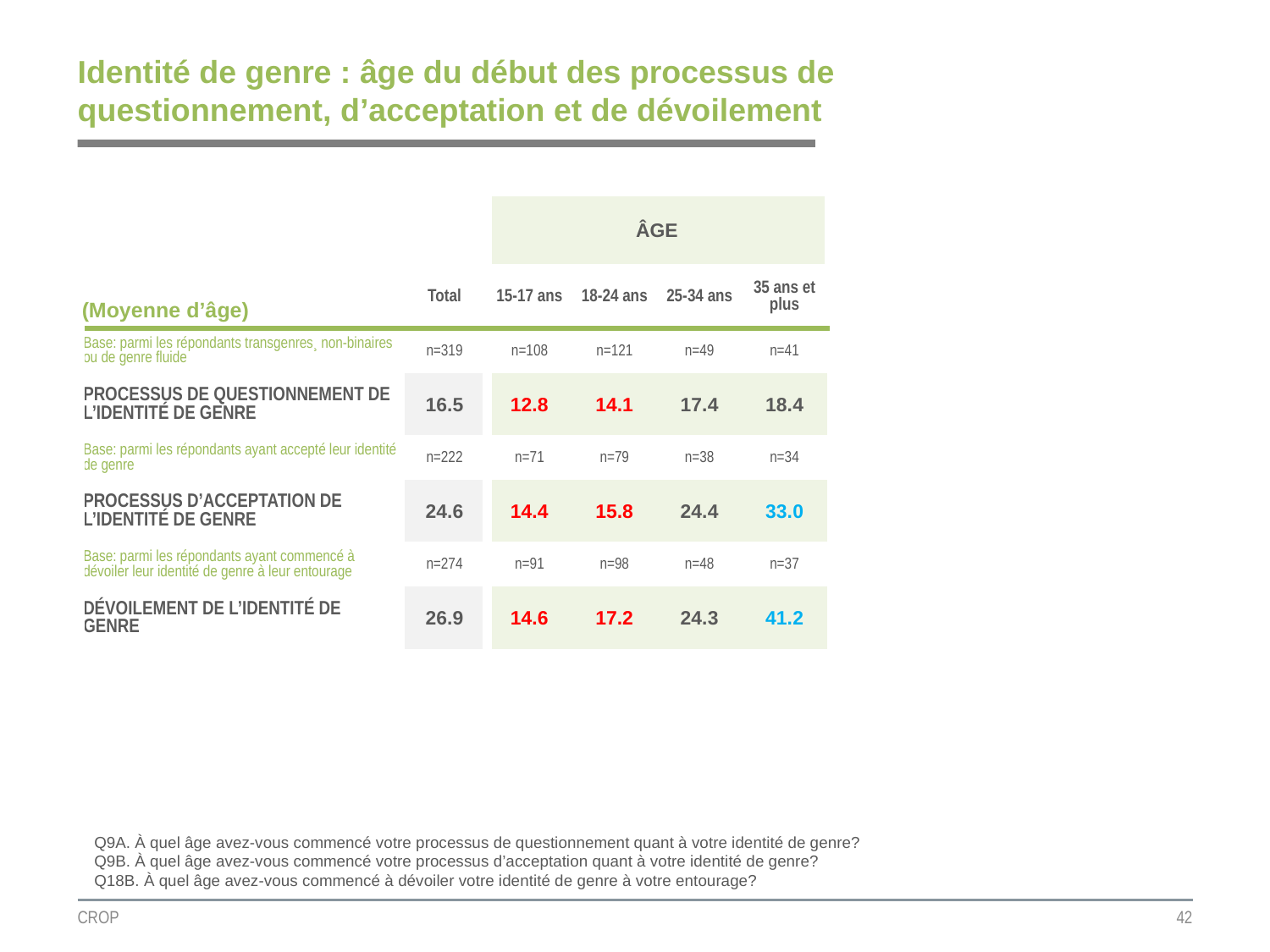

# Identité de genre : âge du début des processus de questionnement, d’acceptation et de dévoilement
|  |  | ÂGE |  |  |  |
| --- | --- | --- | --- | --- | --- |
| (Moyenne d’âge) |  |  |  |  |  |
|  | Total | 15-17 ans | 18-24 ans | 25-34 ans | 35 ans et plus |
| Base: parmi les répondants transgenres¸ non-binaires ou de genre fluide | n=319 | n=108 | n=121 | n=49 | n=41 |
| PROCESSUS DE QUESTIONNEMENT DE L’IDENTITÉ DE GENRE | 16.5 | 12.8 | 14.1 | 17.4 | 18.4 |
| Base: parmi les répondants ayant accepté leur identité de genre | n=222 | n=71 | n=79 | n=38 | n=34 |
| PROCESSUS D’ACCEPTATION DE L’IDENTITÉ DE GENRE | 24.6 | 14.4 | 15.8 | 24.4 | 33.0 |
| Base: parmi les répondants ayant commencé à dévoiler leur identité de genre à leur entourage | n=274 | n=91 | n=98 | n=48 | n=37 |
| DÉVOILEMENT DE L’IDENTITÉ DE GENRE | 26.9 | 14.6 | 17.2 | 24.3 | 41.2 |
Q9A. À quel âge avez-vous commencé votre processus de questionnement quant à votre identité de genre?
Q9B. À quel âge avez-vous commencé votre processus d’acceptation quant à votre identité de genre?
Q18B. À quel âge avez-vous commencé à dévoiler votre identité de genre à votre entourage?
CROP
42